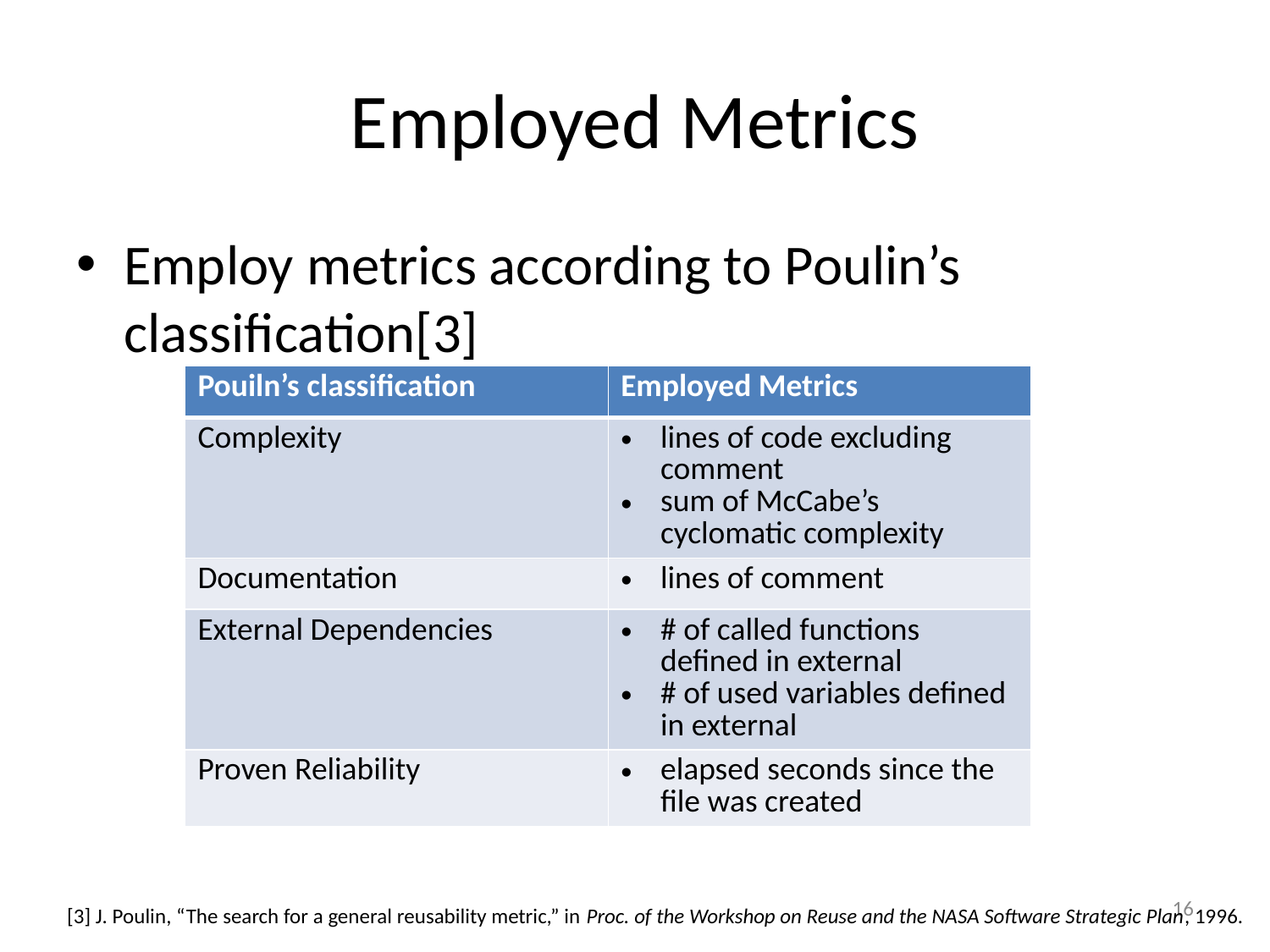

# Employed Metrics
Employ metrics according to Poulin’s classification[3]
| Pouiln’s classification | Employed Metrics |
| --- | --- |
| Complexity | lines of code excluding comment sum of McCabe’s cyclomatic complexity |
| Documentation | lines of comment |
| External Dependencies | # of called functions defined in external # of used variables defined in external |
| Proven Reliability | elapsed seconds since the file was created |
16
[3] J. Poulin, “The search for a general reusability metric,” in Proc. of the Workshop on Reuse and the NASA Software Strategic Plan, 1996.